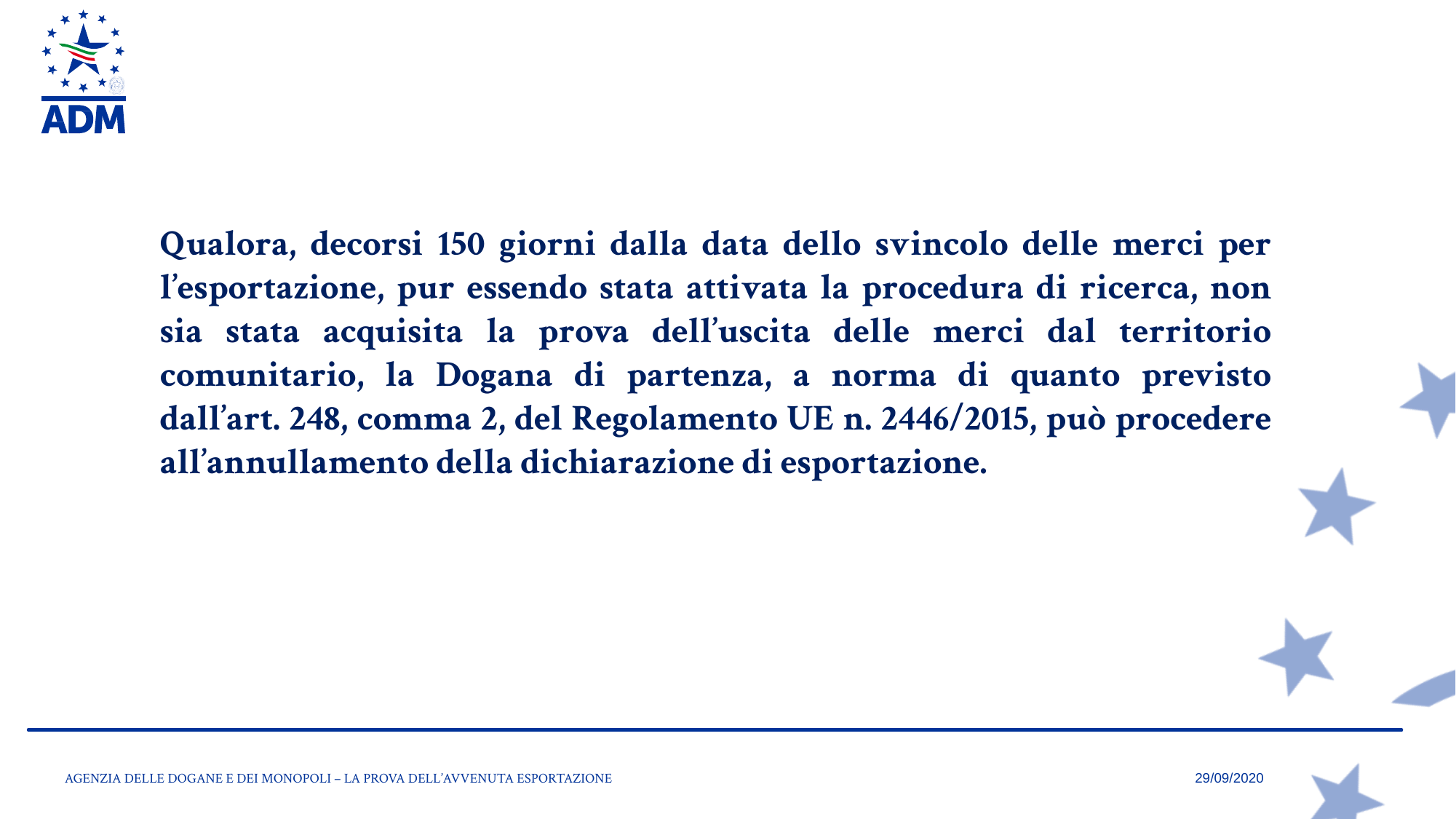

Qualora, decorsi 150 giorni dalla data dello svincolo delle merci per l’esportazione, pur essendo stata attivata la procedura di ricerca, non sia stata acquisita la prova dell’uscita delle merci dal territorio comunitario, la Dogana di partenza, a norma di quanto previsto dall’art. 248, comma 2, del Regolamento UE n. 2446/2015, può procedere all’annullamento della dichiarazione di esportazione.
AGENZIA DELLE DOGANE E DEI MONOPOLI – LA PROVA DELL’AVVENUTA ESPORTAZIONE
29/09/2020